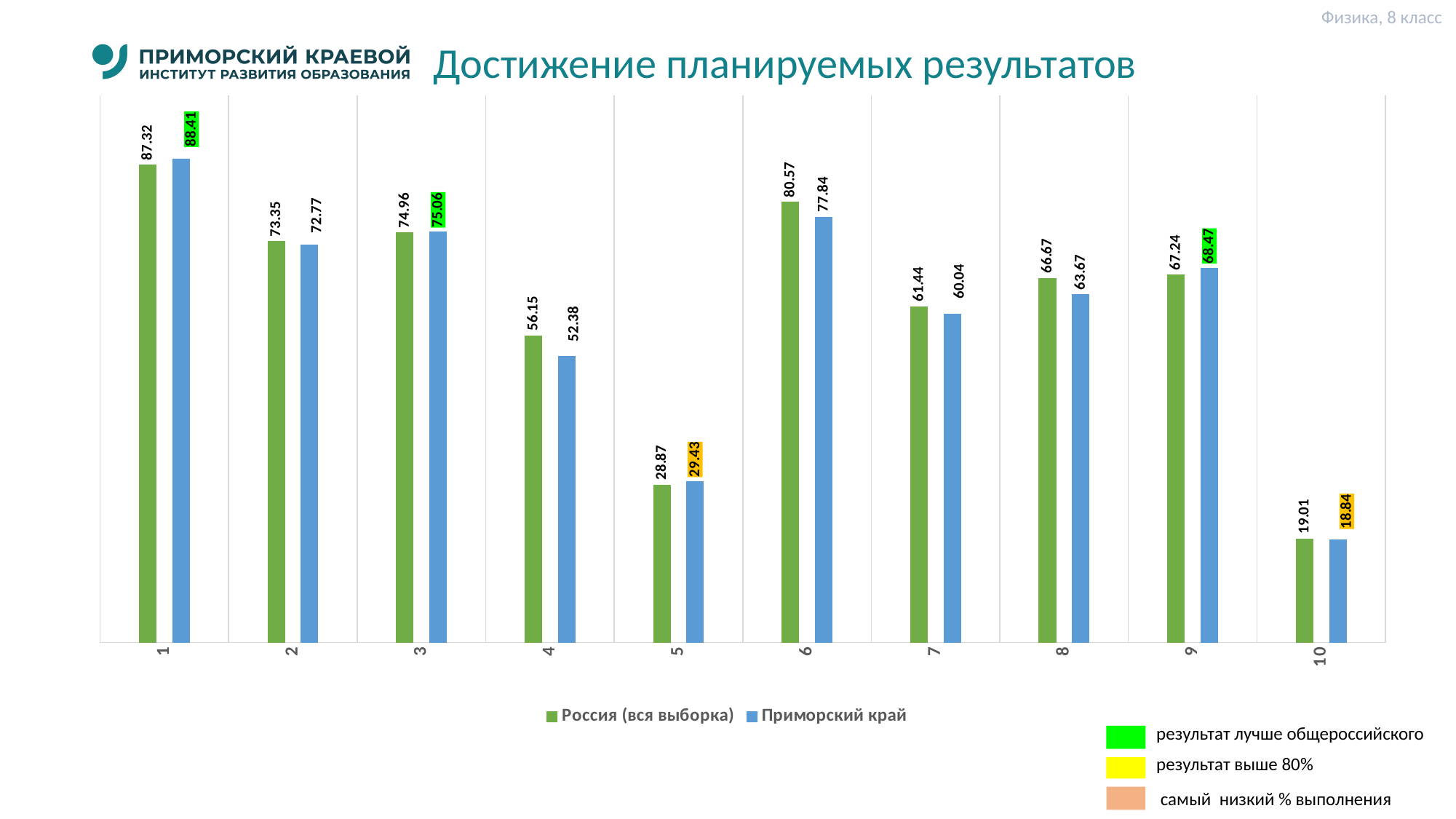

Физика, 8 класс
# Достижение планируемых результатов

### Chart

| Category | Россия (вся выборка) | Приморский край |
|---|---|---|
| 1 | 87.32 | 88.41 |
| 2 | 73.35 | 72.77 |
| 3 | 74.96 | 75.06 |
| 4 | 56.15 | 52.38 |
| 5 | 28.87 | 29.43 |
| 6 | 80.57 | 77.84 |
| 7 | 61.44 | 60.04 |
| 8 | 66.67 | 63.67 |
| 9 | 67.24 | 68.47 |
| 10 | 19.01 | 18.84 |
результат лучше общероссийского

результат выше 80%

 самый  низкий % выполнения